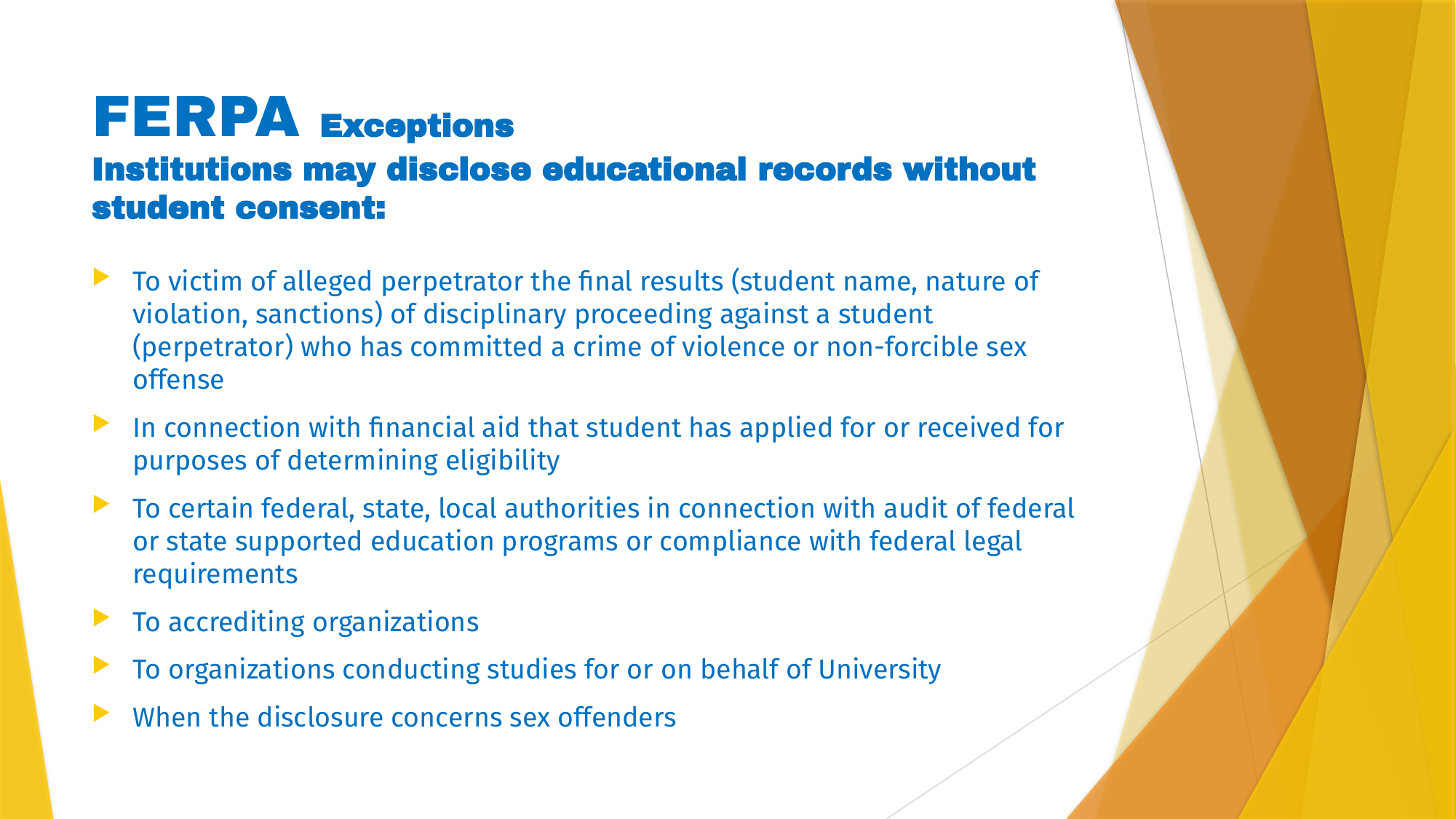

# FERPA Exceptions Institutions may disclose educational records without student consent:
To victim of alleged perpetrator the final results (student name, nature of violation, sanctions) of disciplinary proceeding against a student (perpetrator) who has committed a crime of violence or non-forcible sex offense
In connection with financial aid that student has applied for or received for purposes of determining eligibility
To certain federal, state, local authorities in connection with audit of federal or state supported education programs or compliance with federal legal requirements
To accrediting organizations
To organizations conducting studies for or on behalf of University
When the disclosure concerns sex offenders